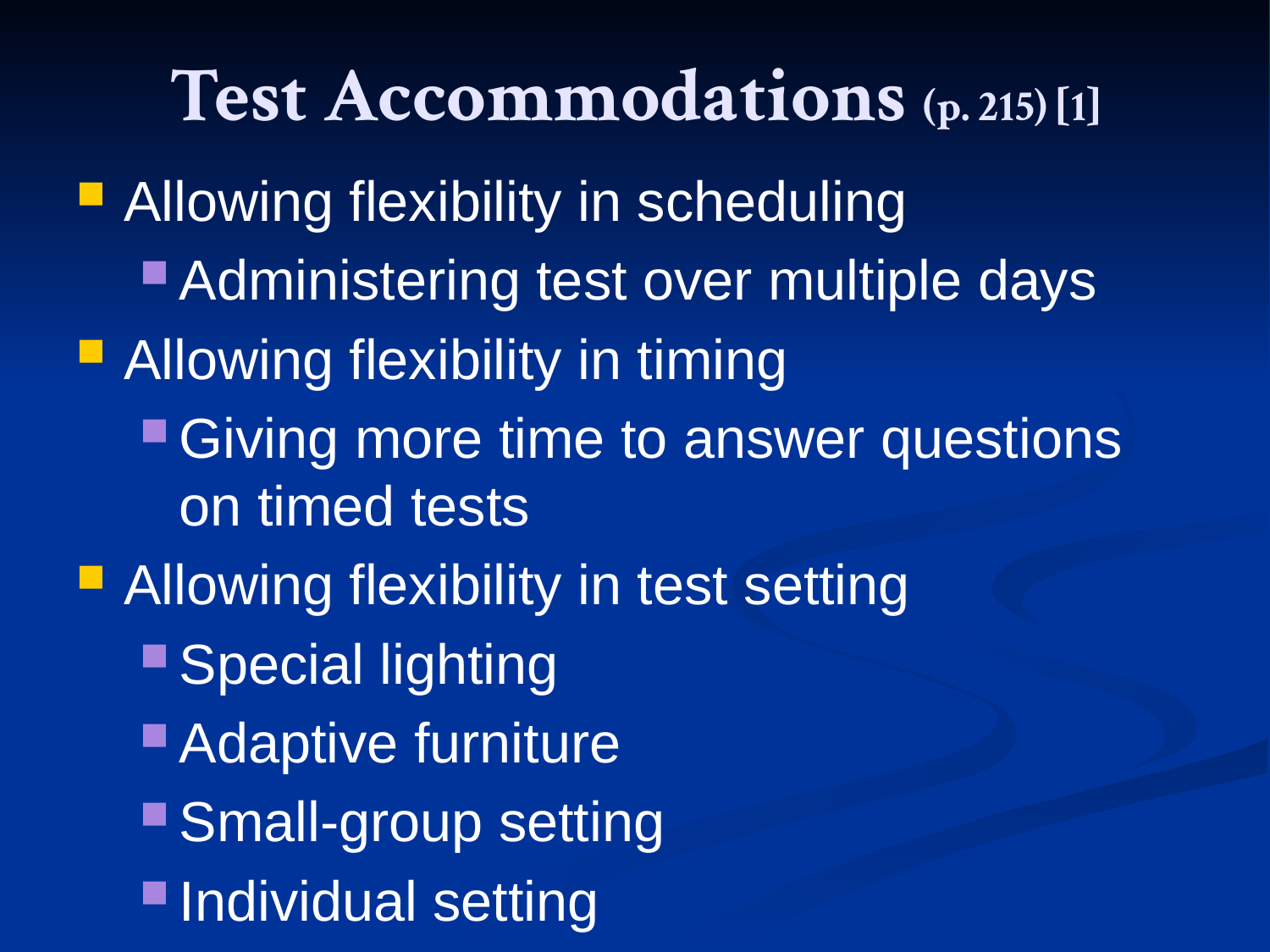

# Test Accommodations (p. 215) [1]
Allowing flexibility in scheduling
Administering test over multiple days
Allowing flexibility in timing
Giving more time to answer questions on timed tests
Allowing flexibility in test setting
Special lighting
Adaptive furniture
Small-group setting
Individual setting